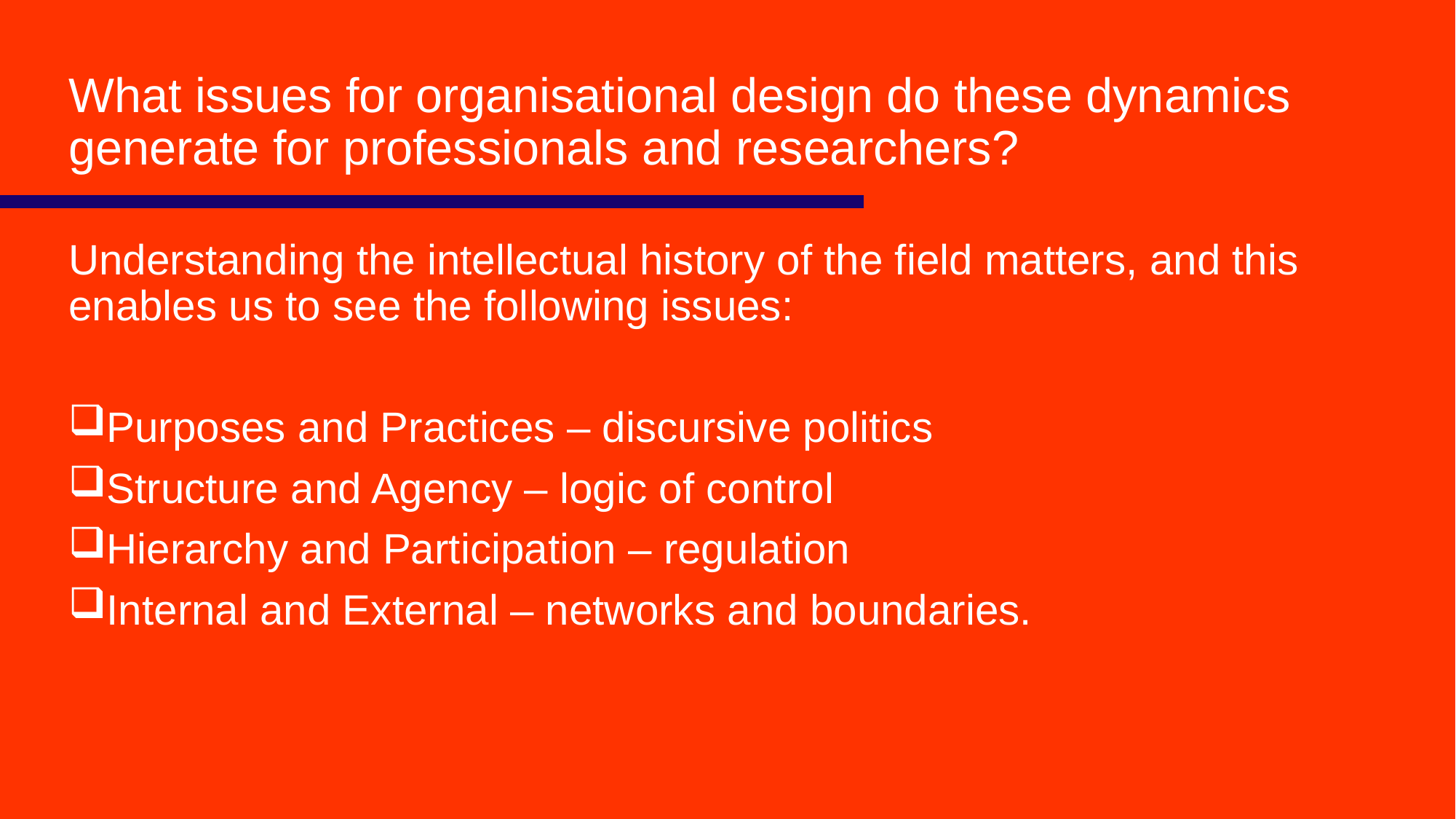

# What issues for organisational design do these dynamics generate for professionals and researchers?
Understanding the intellectual history of the field matters, and this enables us to see the following issues:

Purposes and Practices – discursive politics
Structure and Agency – logic of control
Hierarchy and Participation – regulation
Internal and External – networks and boundaries.